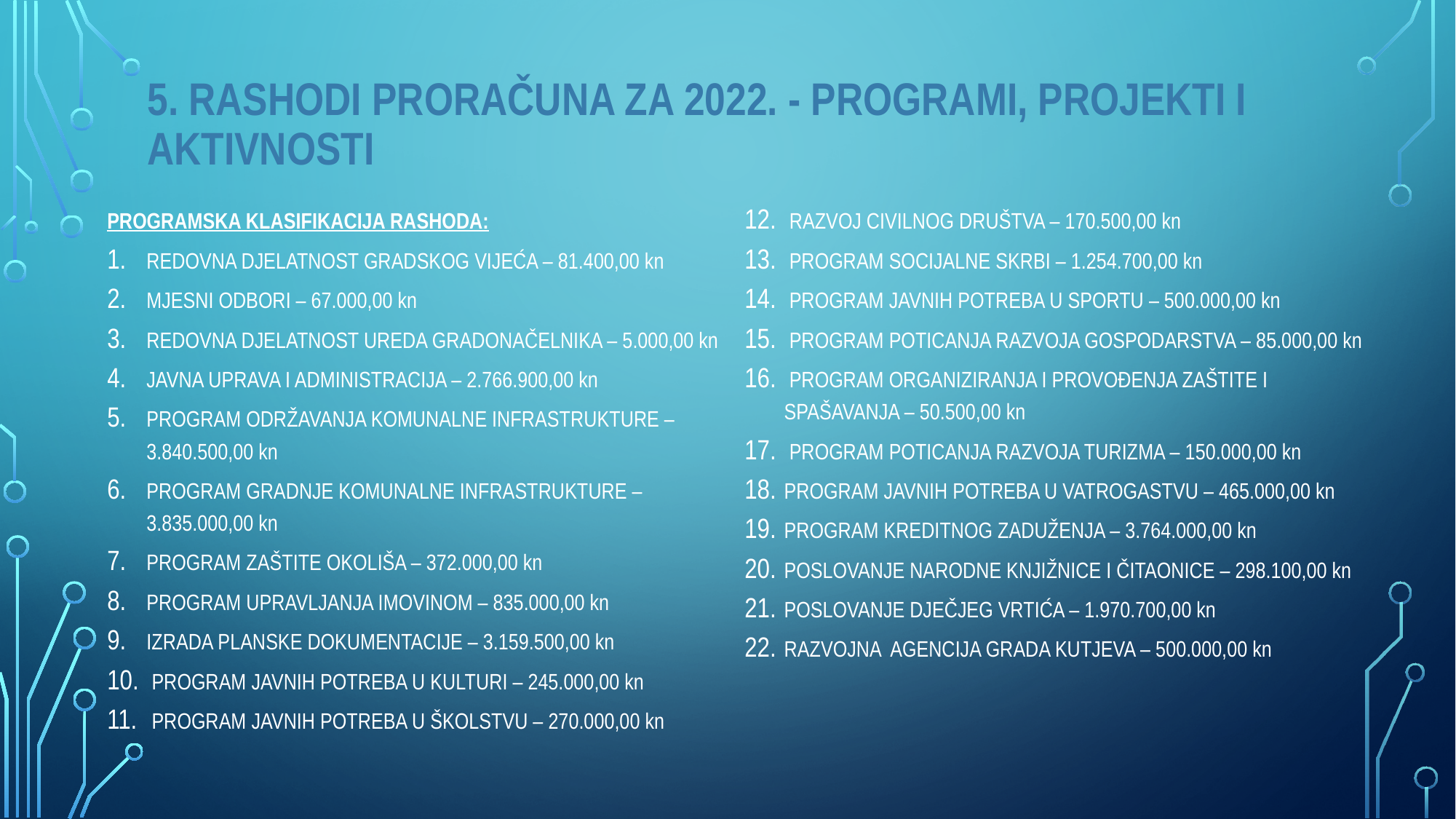

# 5. RASHODI PRORAČUNA ZA 2022. - PROGRAMI, PROJEKTI I AKTIVNOSTI
PROGRAMSKA KLASIFIKACIJA RASHODA:
REDOVNA DJELATNOST GRADSKOG VIJEĆA – 81.400,00 kn
MJESNI ODBORI – 67.000,00 kn
REDOVNA DJELATNOST UREDA GRADONAČELNIKA – 5.000,00 kn
JAVNA UPRAVA I ADMINISTRACIJA – 2.766.900,00 kn
PROGRAM ODRŽAVANJA KOMUNALNE INFRASTRUKTURE – 3.840.500,00 kn
PROGRAM GRADNJE KOMUNALNE INFRASTRUKTURE – 3.835.000,00 kn
PROGRAM ZAŠTITE OKOLIŠA – 372.000,00 kn
PROGRAM UPRAVLJANJA IMOVINOM – 835.000,00 kn
IZRADA PLANSKE DOKUMENTACIJE – 3.159.500,00 kn
 PROGRAM JAVNIH POTREBA U KULTURI – 245.000,00 kn
 PROGRAM JAVNIH POTREBA U ŠKOLSTVU – 270.000,00 kn
 RAZVOJ CIVILNOG DRUŠTVA – 170.500,00 kn
 PROGRAM SOCIJALNE SKRBI – 1.254.700,00 kn
 PROGRAM JAVNIH POTREBA U SPORTU – 500.000,00 kn
 PROGRAM POTICANJA RAZVOJA GOSPODARSTVA – 85.000,00 kn
 PROGRAM ORGANIZIRANJA I PROVOĐENJA ZAŠTITE I SPAŠAVANJA – 50.500,00 kn
 PROGRAM POTICANJA RAZVOJA TURIZMA – 150.000,00 kn
PROGRAM JAVNIH POTREBA U VATROGASTVU – 465.000,00 kn
PROGRAM KREDITNOG ZADUŽENJA – 3.764.000,00 kn
POSLOVANJE NARODNE KNJIŽNICE I ČITAONICE – 298.100,00 kn
POSLOVANJE DJEČJEG VRTIĆA – 1.970.700,00 kn
RAZVOJNA  AGENCIJA GRADA KUTJEVA – 500.000,00 kn

[unsupported chart]